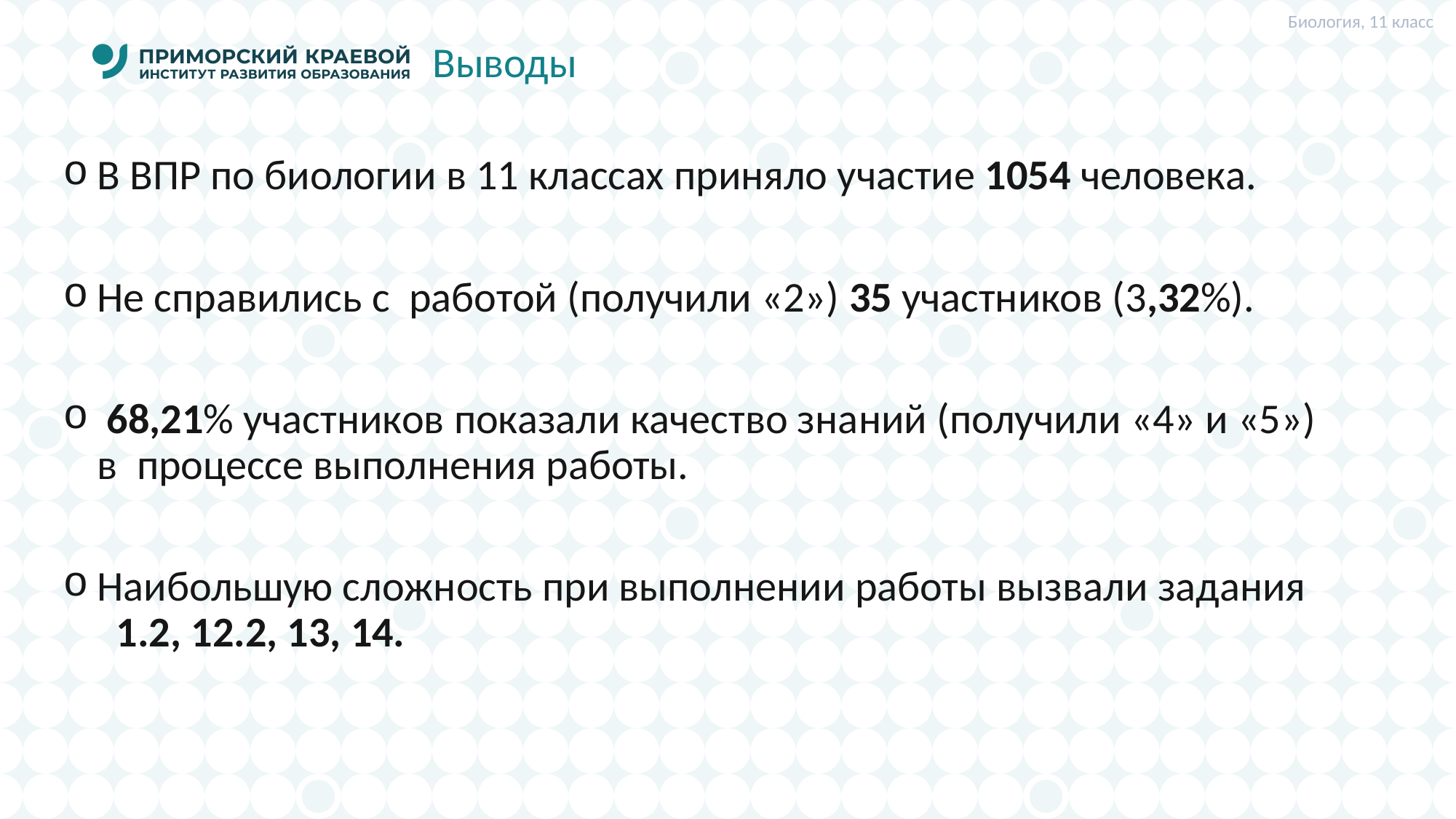

Биология, 11 класс
# Выводы
В ВПР по биологии в 11 классах приняло участие 1054 человека.

Не справились с  работой (получили «2») 35 участников (3,32%).

 68,21% участников показали качество знаний (получили «4» и «5»)        в  процессе выполнения работы.

Наибольшую сложность при выполнении работы вызвали задания             1.2, 12.2, 13, 14.